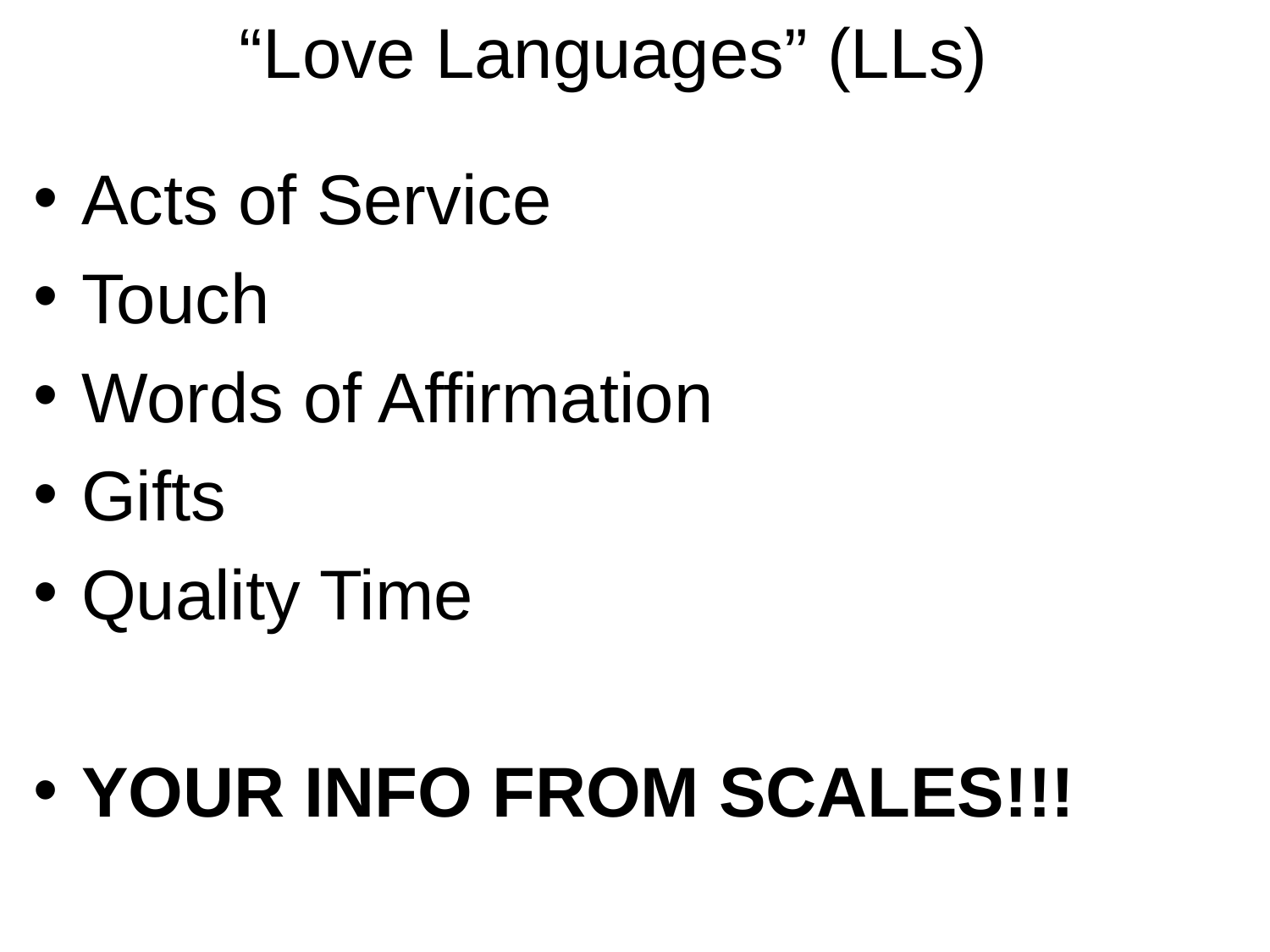

# “Love Languages” (LLs)
Acts of Service
Touch
Words of Affirmation
Gifts
Quality Time

YOUR INFO FROM SCALES!!!